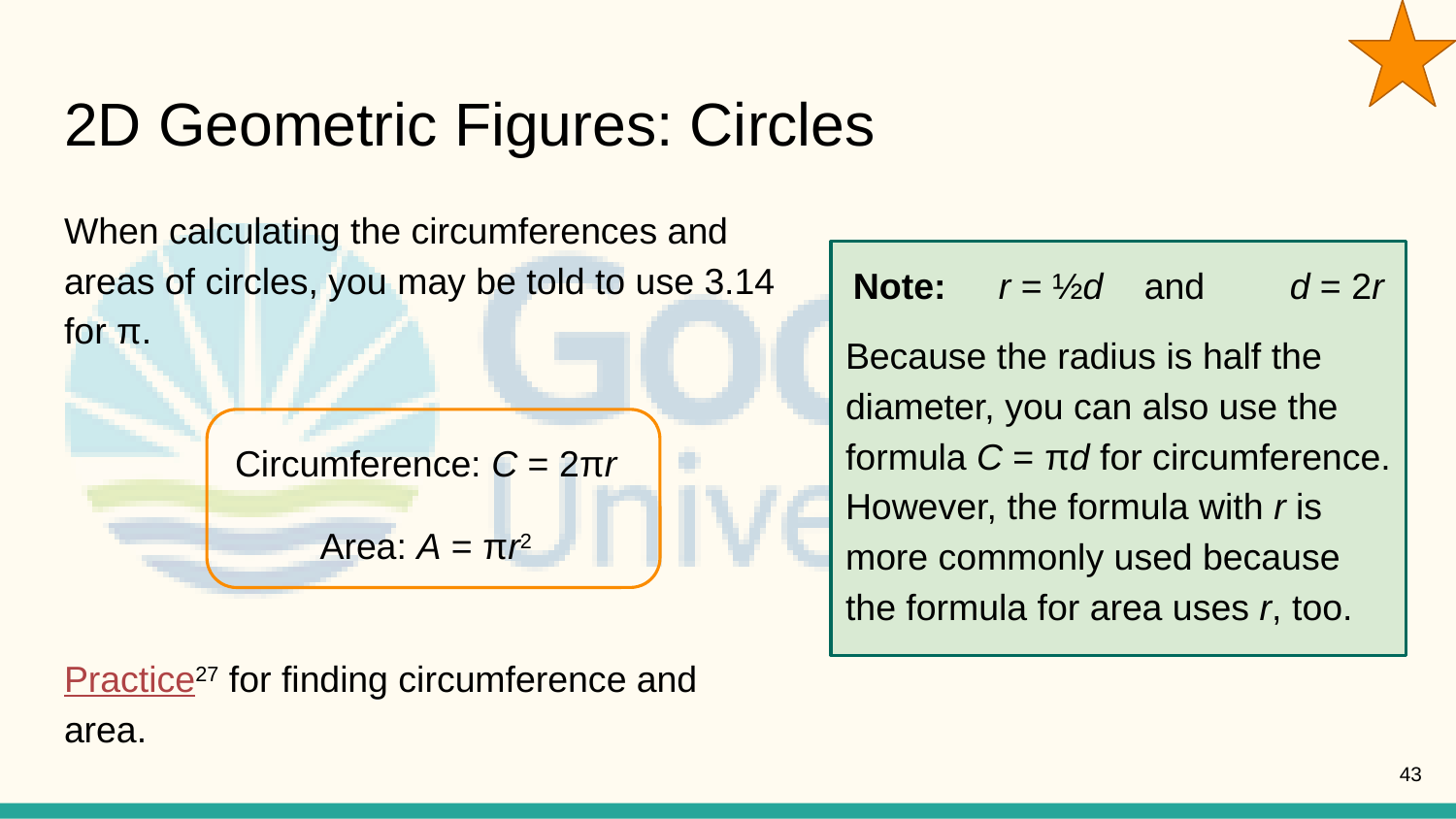

# 2D Geometric Figures: Circles
When calculating the circumferences and areas of circles, you may be told to use 3.14 for π.

Circumference: C = 2πr
Area: A = πr2

Practice27 for finding circumference and area.
Note:	r = ½d	and	d = 2r
Because the radius is half the diameter, you can also use the formula C = πd for circumference. However, the formula with r is more commonly used because the formula for area uses r, too.

43